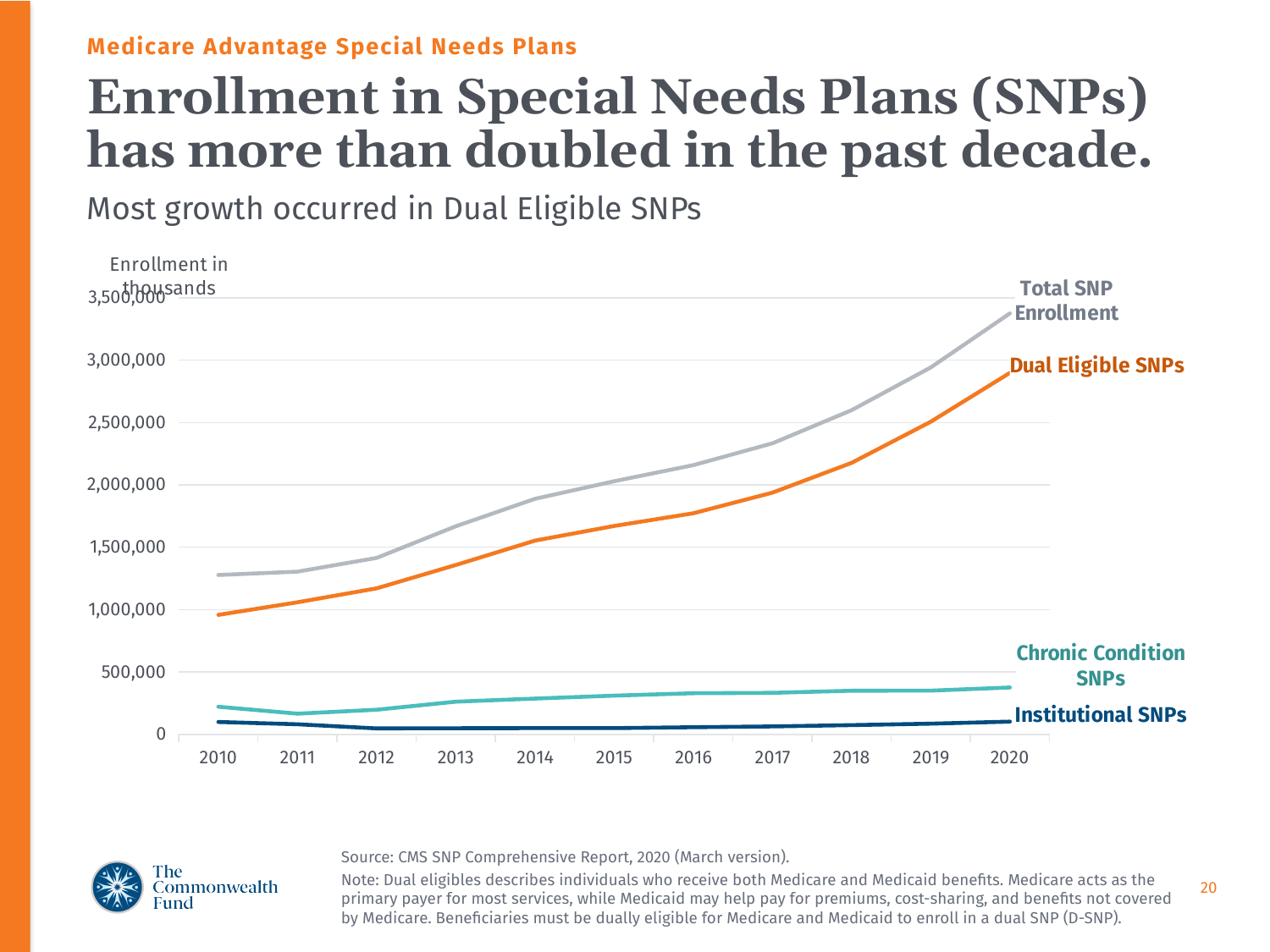

Medicare Advantage Special Needs Plans
# Enrollment in Special Needs Plans (SNPs) has more than doubled in the past decade.
Most growth occurred in Dual Eligible SNPs

### Chart

| Category | Dual Eligible SNPs | Chronic Condition SNPs | Institutional SNPs | Total SNP Enrollment |
|---|---|---|---|---|
| 2010 | 957420.0 | 221052.0 | 98848.0 | 1277320.0 |
| 2011 | 1058386.0 | 165141.0 | 80426.0 | 1303953.0 |
| 2012 | 1170400.0 | 196867.0 | 47155.0 | 1414422.0 |
| 2013 | 1357408.0 | 261540.0 | 48765.0 | 1667713.0 |
| 2014 | 1552681.0 | 286163.0 | 49525.0 | 1888369.0 |
| 2015 | 1670330.0 | 309759.0 | 49341.0 | 2029430.0 |
| 2016 | 1772317.0 | 329089.0 | 56791.0 | 2158197.0 |
| 2017 | 1937875.0 | 332517.0 | 62967.0 | 2333359.0 |
| 2018 | 2176697.0 | 349055.0 | 73472.0 | 2599224.0 |
| 2019 | 2506562.0 | 350039.0 | 85139.0 | 2941740.0 |
| 2020 | 2898501.0 | 375384.0 | 101453.0 | 3375338.0 |
Source: CMS SNP Comprehensive Report, 2020 (March version).
Note: Dual eligibles describes individuals who receive both Medicare and Medicaid benefits. Medicare acts as the primary payer for most services, while Medicaid may help pay for premiums, cost-sharing, and benefits not covered by Medicare. Beneficiaries must be dually eligible for Medicare and Medicaid to enroll in a dual SNP (D-SNP).